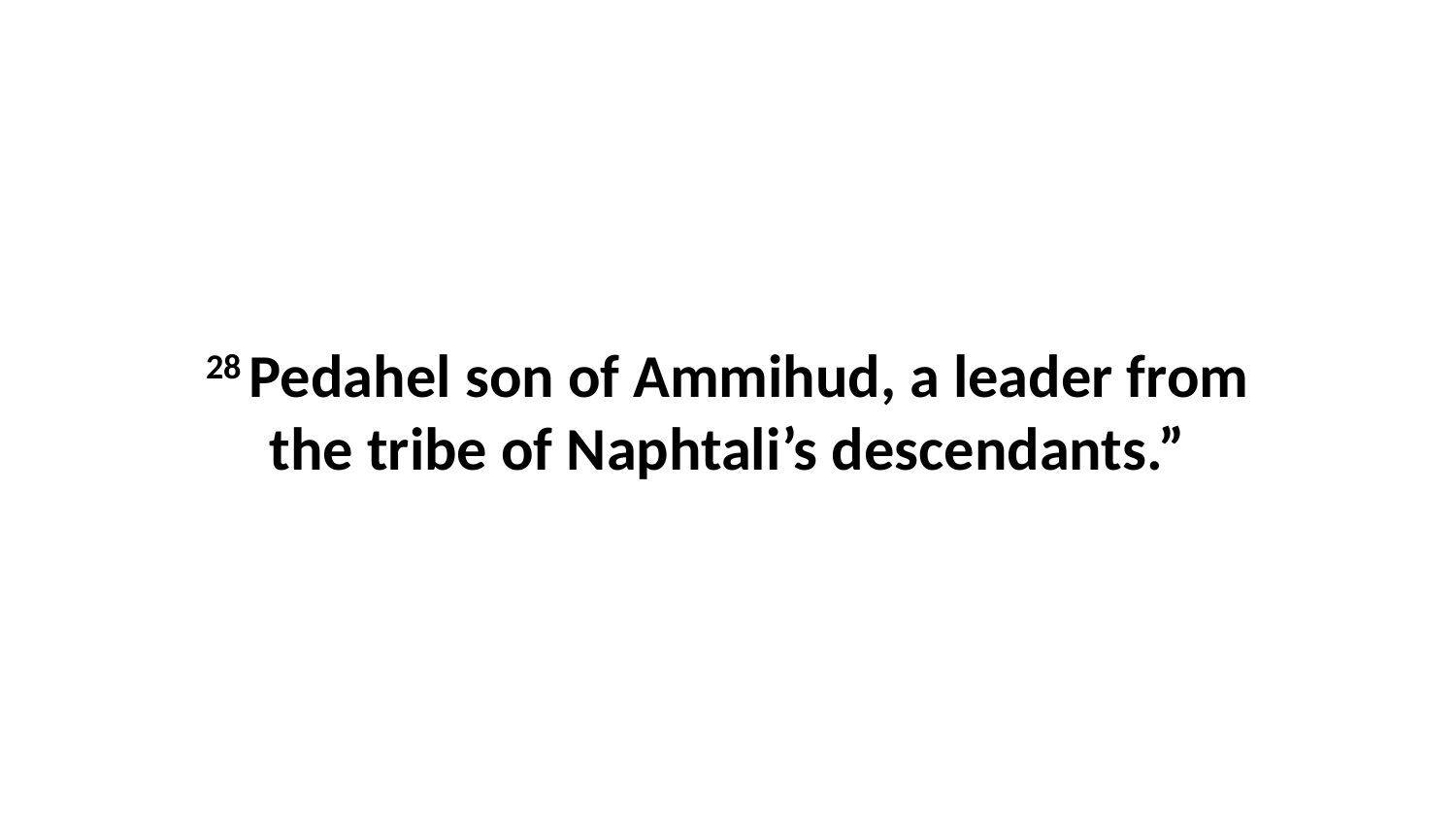

28 Pedahel son of Ammihud, a leader from the tribe of Naphtali’s descendants.”